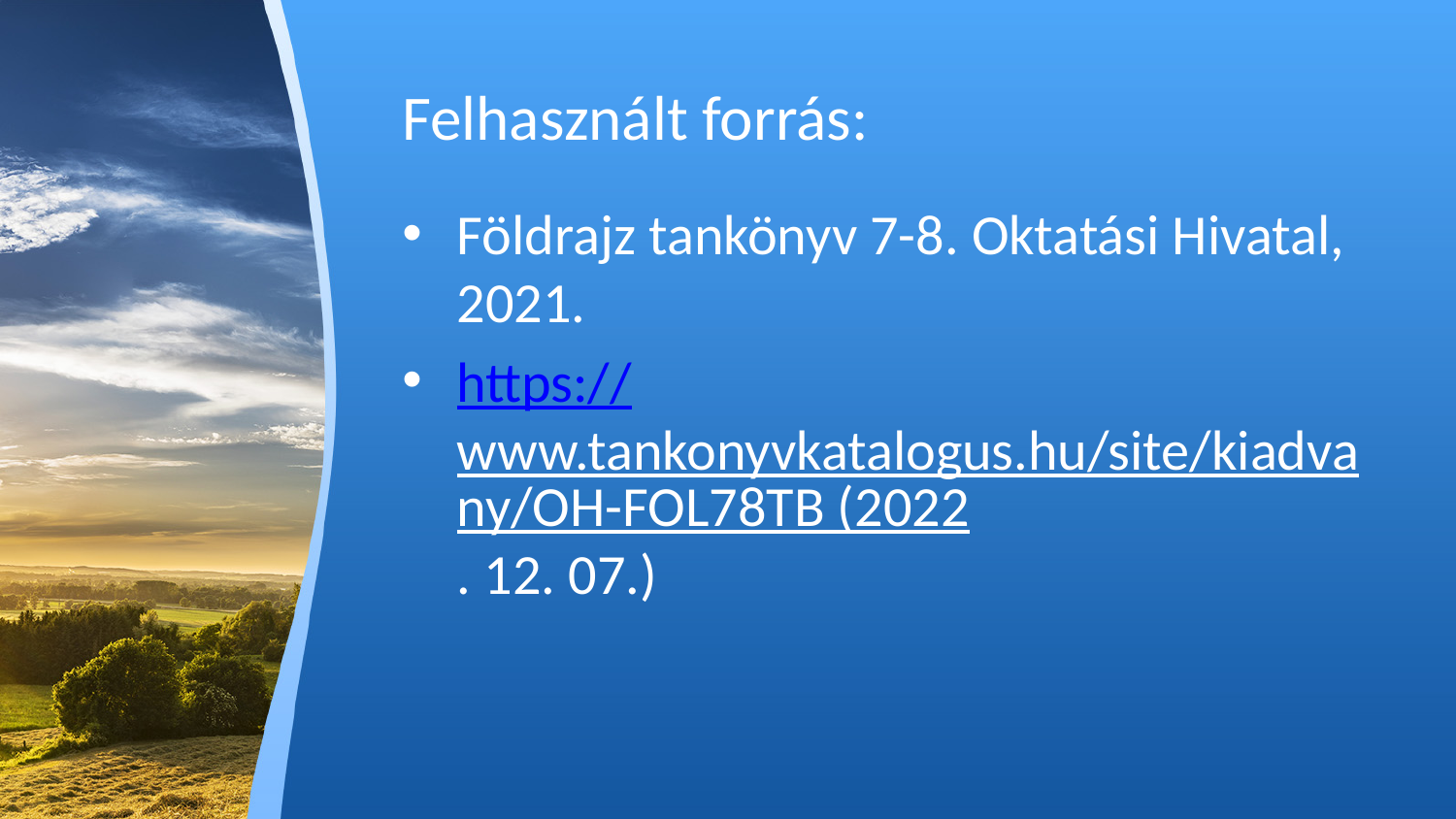

# Felhasznált forrás:
Földrajz tankönyv 7-8. Oktatási Hivatal, 2021.
https://www.tankonyvkatalogus.hu/site/kiadvany/OH-FOL78TB (2022. 12. 07.)